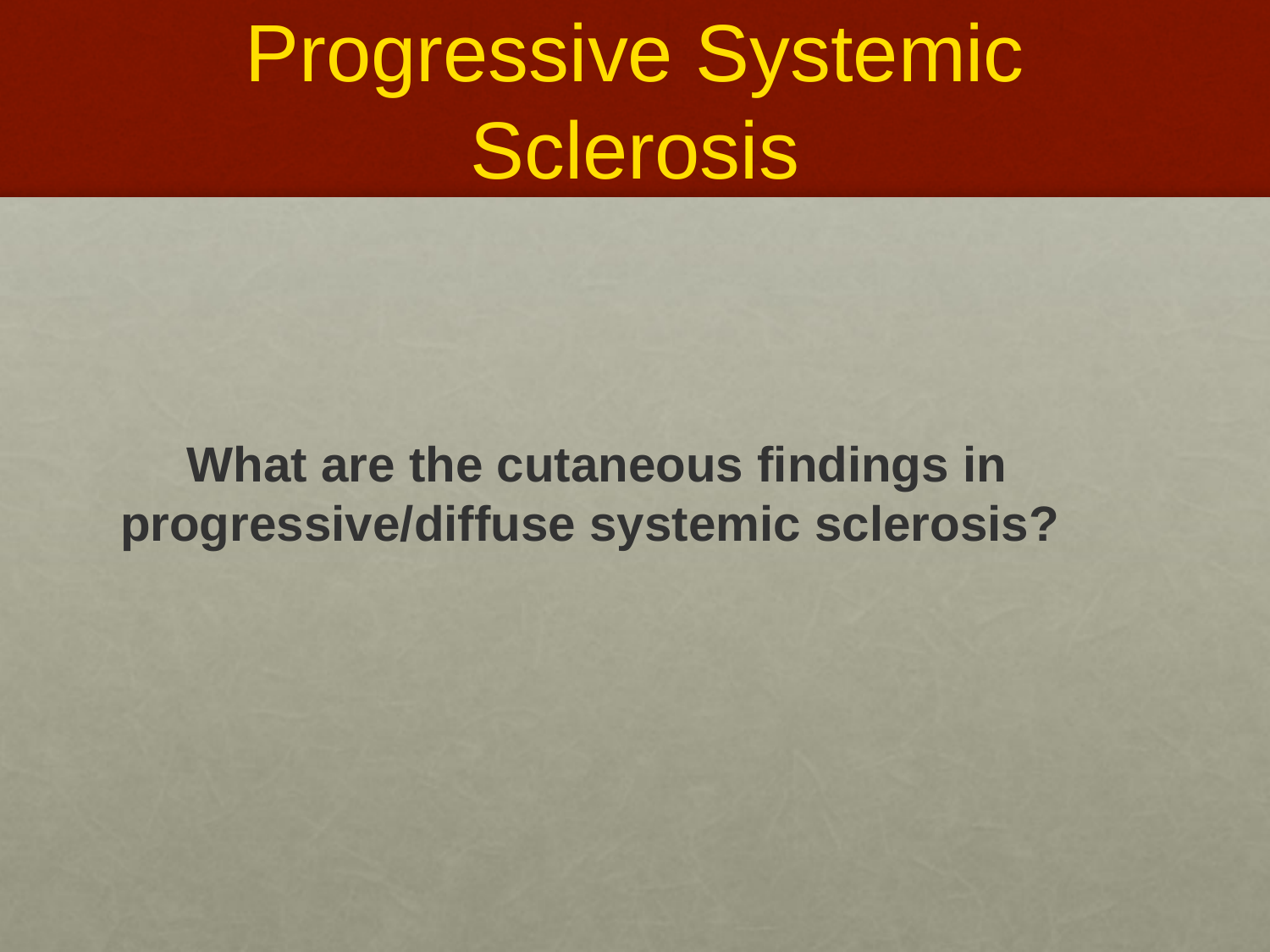

# Progressive Systemic Sclerosis

What are the cutaneous findings in progressive/diffuse systemic sclerosis?